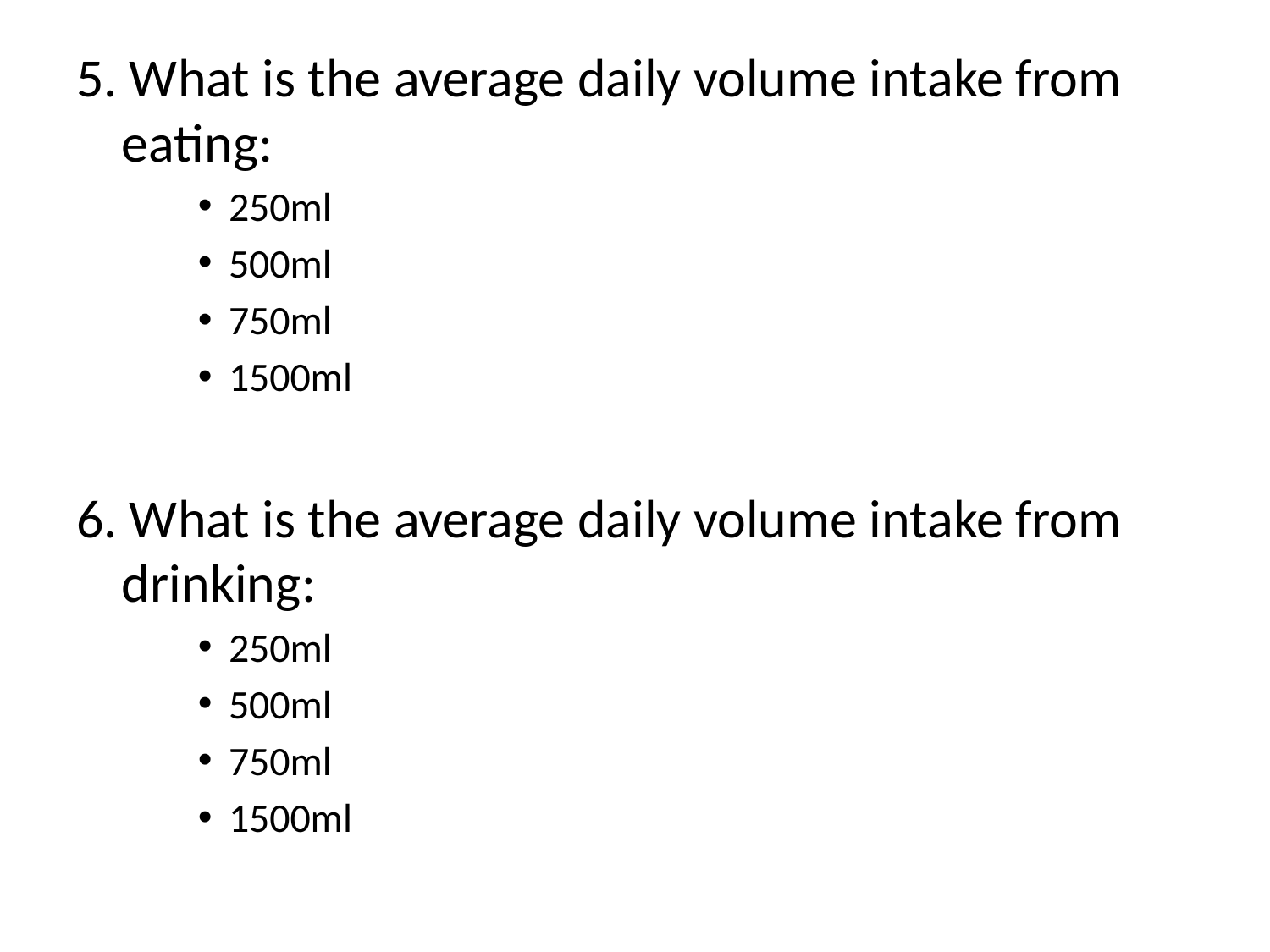

5. What is the average daily volume intake from eating:
250ml
500ml
750ml
1500ml

6. What is the average daily volume intake from drinking:
250ml
500ml
750ml
1500ml